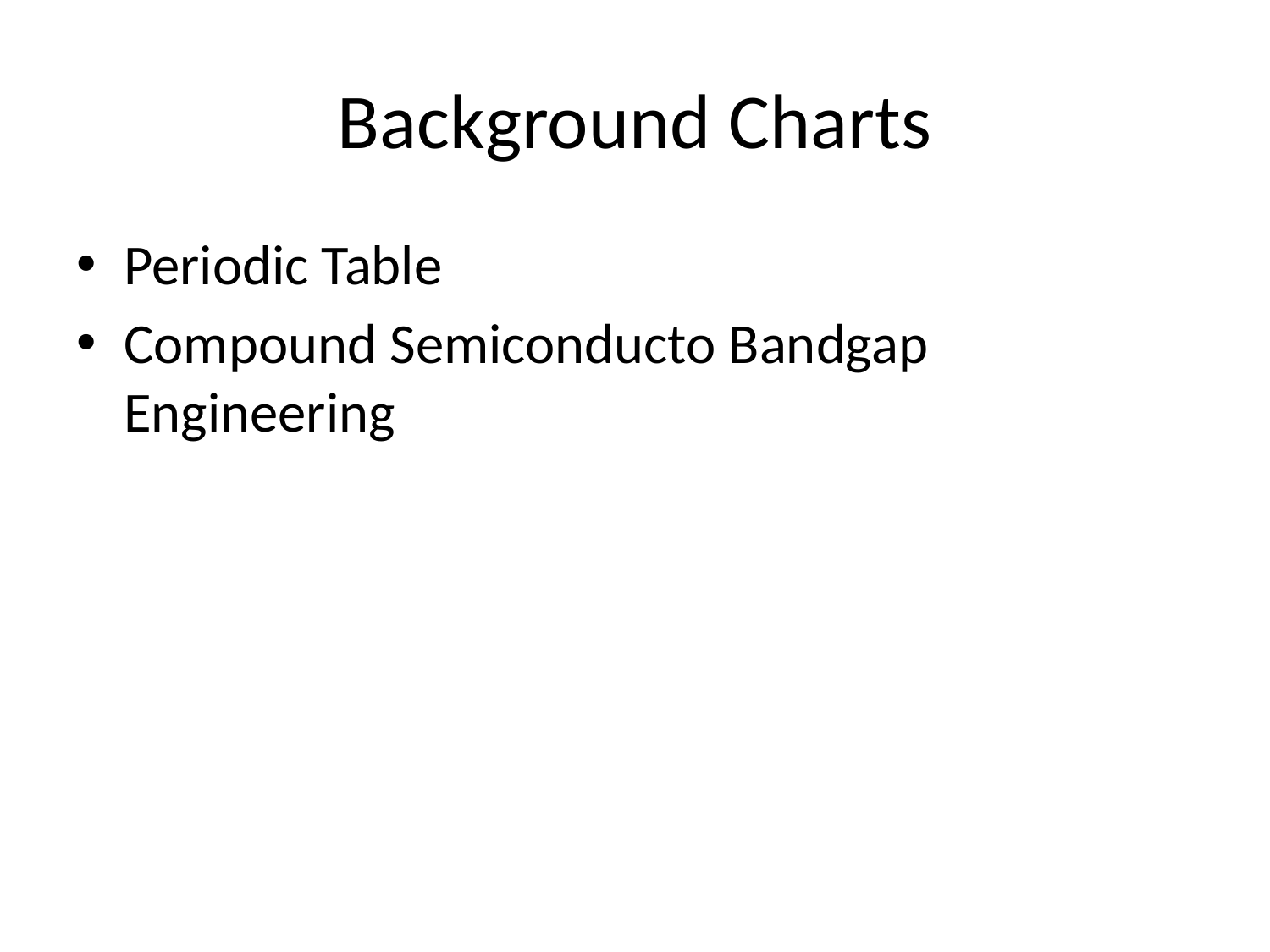

# Background Charts
Periodic Table
Compound Semiconducto Bandgap Engineering